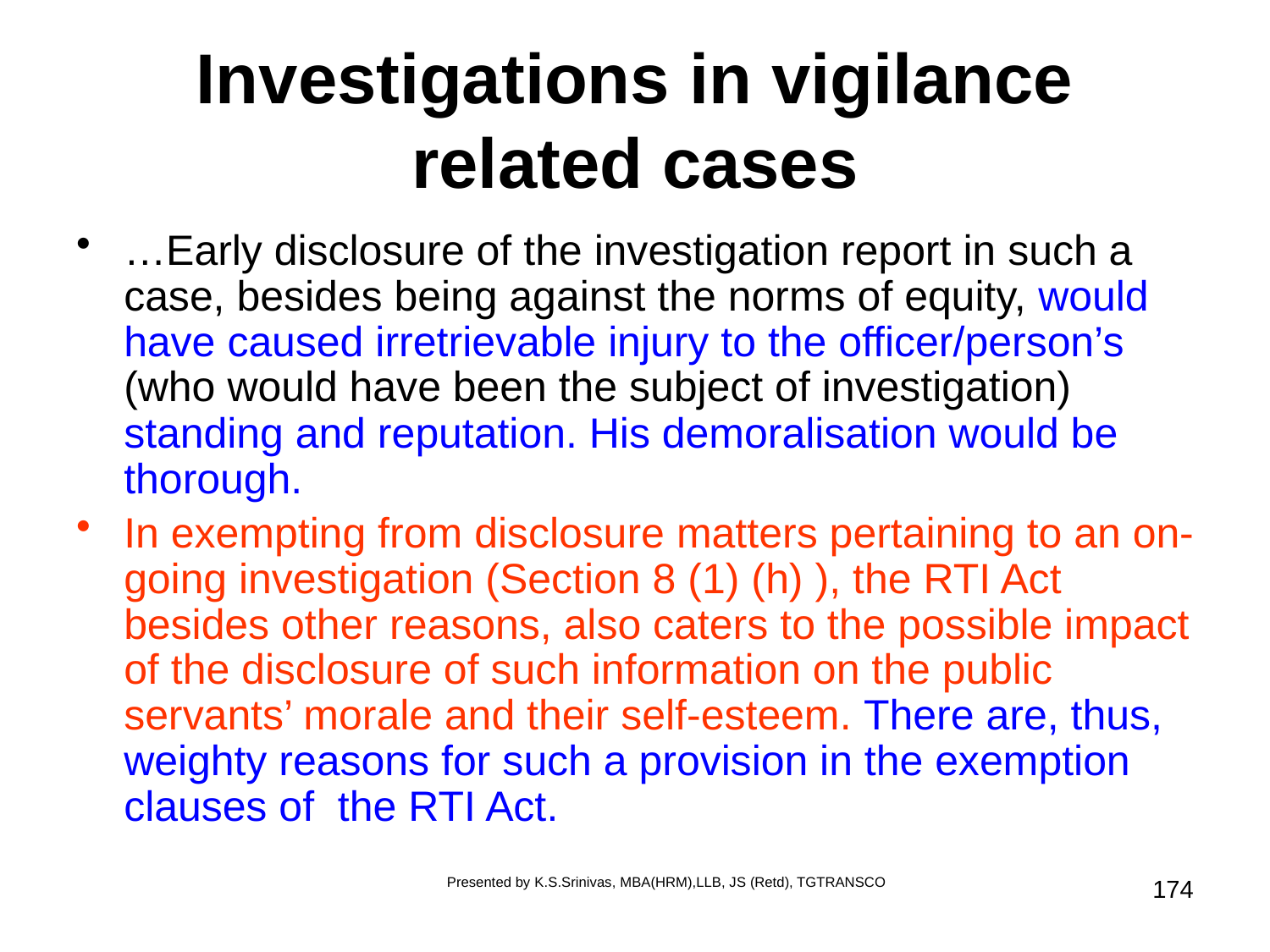

# Investigations in vigilance related cases
…Early disclosure of the investigation report in such a case, besides being against the norms of equity, would have caused irretrievable injury to the officer/person’s (who would have been the subject of investigation) standing and reputation. His demoralisation would be thorough.
In exempting from disclosure matters pertaining to an on-going investigation (Section 8 (1) (h) ), the RTI Act besides other reasons, also caters to the possible impact of the disclosure of such information on the public servants’ morale and their self-esteem. There are, thus, weighty reasons for such a provision in the exemption clauses of  the RTI Act.

Presented by K.S.Srinivas, MBA(HRM),LLB, JS (Retd), TGTRANSCO
174